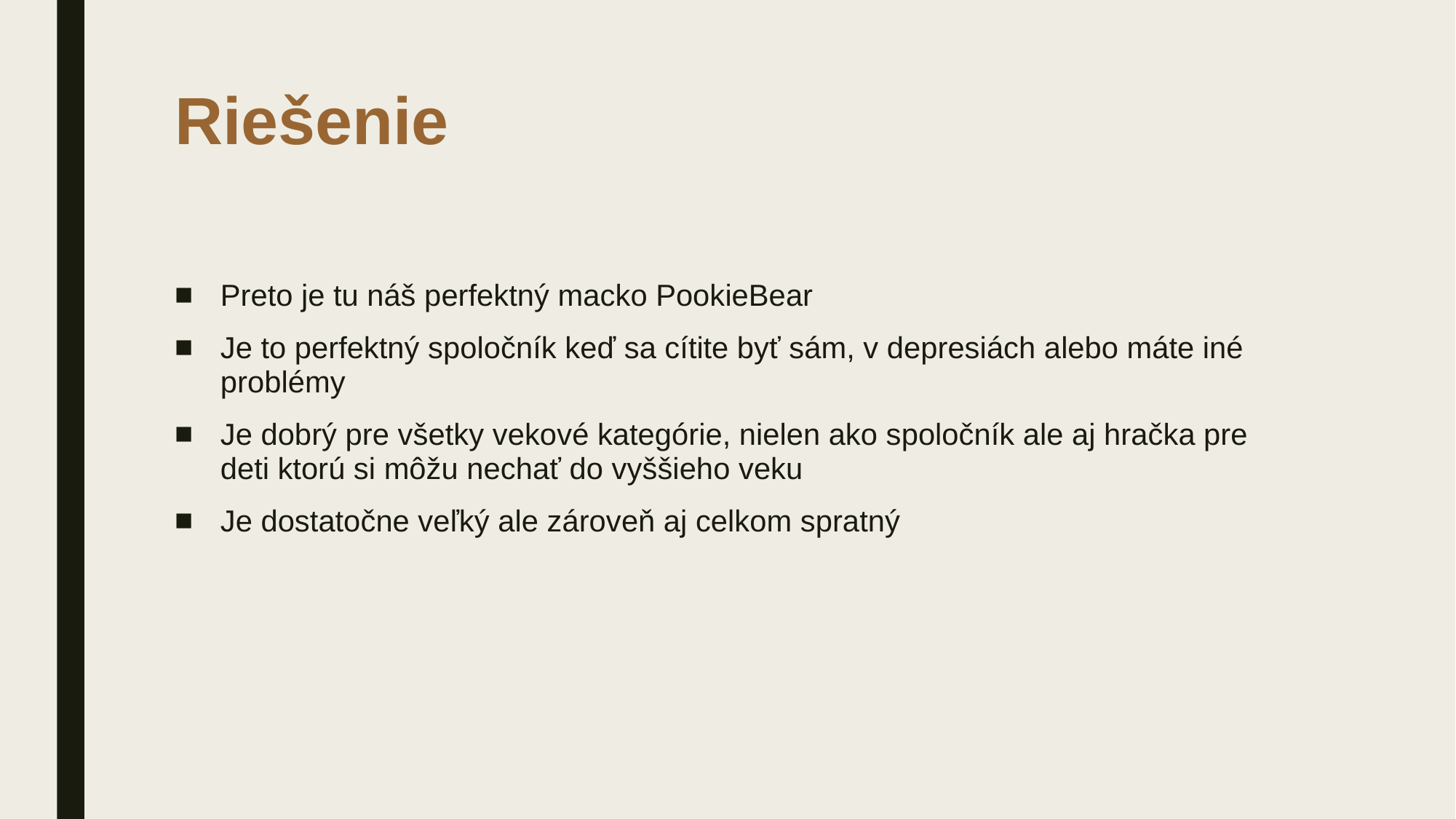

# Riešenie
Preto je tu náš perfektný macko PookieBear
Je to perfektný spoločník keď sa cítite byť sám, v depresiách alebo máte iné problémy
Je dobrý pre všetky vekové kategórie, nielen ako spoločník ale aj hračka pre deti ktorú si môžu nechať do vyššieho veku
Je dostatočne veľký ale zároveň aj celkom spratný